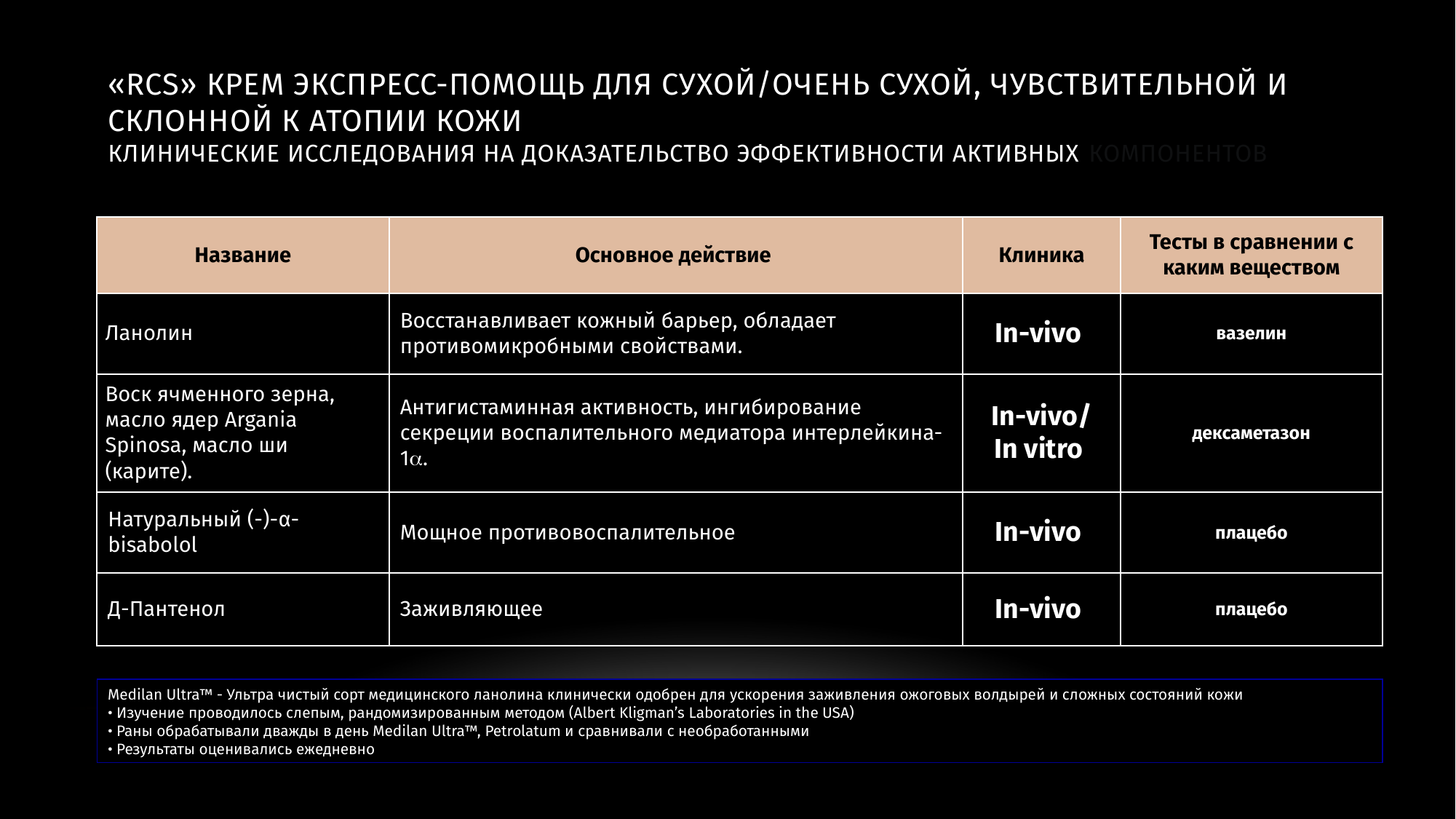

«RCS» КРЕМ ЭКСПРЕСС-ПОМОЩЬ ДЛЯ СУХОЙ/ОЧЕНЬ СУХОЙ, ЧУВСТВИТЕЛЬНОЙ И СКЛОННОЙ К АТОПИИ КОЖИ
Клинические исследования на доказательство эффективности активных компонентов
| Название | Основное действие | Клиника | Тесты в сравнении с каким веществом |
| --- | --- | --- | --- |
| Ланолин | Восстанавливает кожный барьер, обладает противомикробными свойствами. | In-vivo | вазелин |
| Воск ячменного зерна, масло ядер Argania Spinosa, масло ши (карите). | Антигистаминная активность, ингибирование секреции воспалительного медиатора интерлейкина-1α. | In-vivo/ In vitro | дексаметазон |
| Натуральный (-)-α-bisabolol | Мощное противовоспалительное | In-vivo | плацебо |
| Д-Пантенол | Заживляющее | In-vivo | плацебо |
Medilan Ultra™ - Ультра чистый сорт медицинского ланолина клинически одобрен для ускорения заживления ожоговых волдырей и сложных состояний кожи
• Изучение проводилось слепым, рандомизированным методом (Albert Kligman’s Laboratories in the USA)
• Раны обрабатывали дважды в день Medilan Ultra™, Petrolatum и сравнивали с необработанными
• Результаты оценивались ежедневно
27